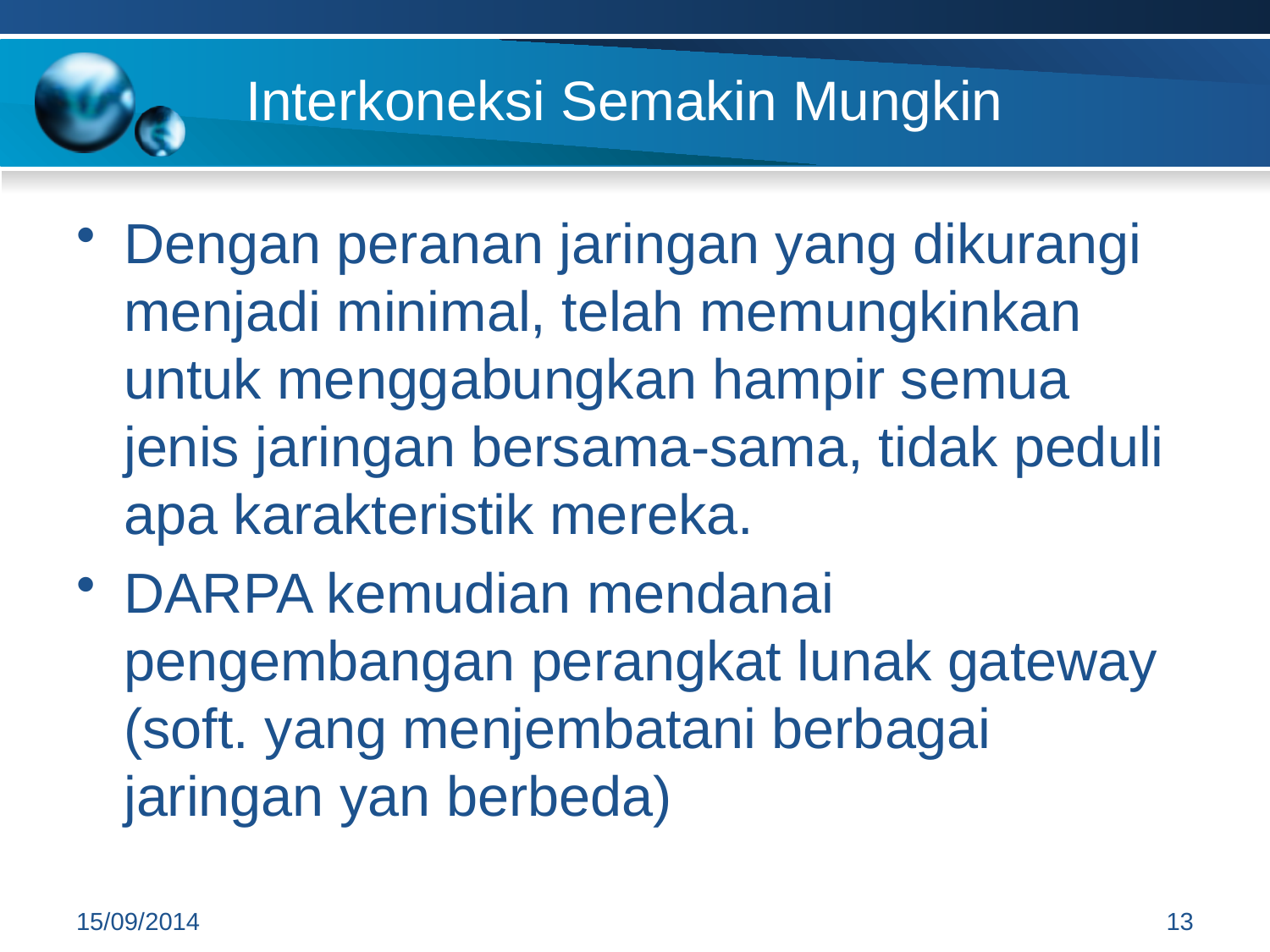

# Interkoneksi Semakin Mungkin
Dengan peranan jaringan yang dikurangi menjadi minimal, telah memungkinkan untuk menggabungkan hampir semua jenis jaringan bersama-sama, tidak peduli apa karakteristik mereka.
DARPA kemudian mendanai pengembangan perangkat lunak gateway (soft. yang menjembatani berbagai jaringan yan berbeda)
15/09/2014

13